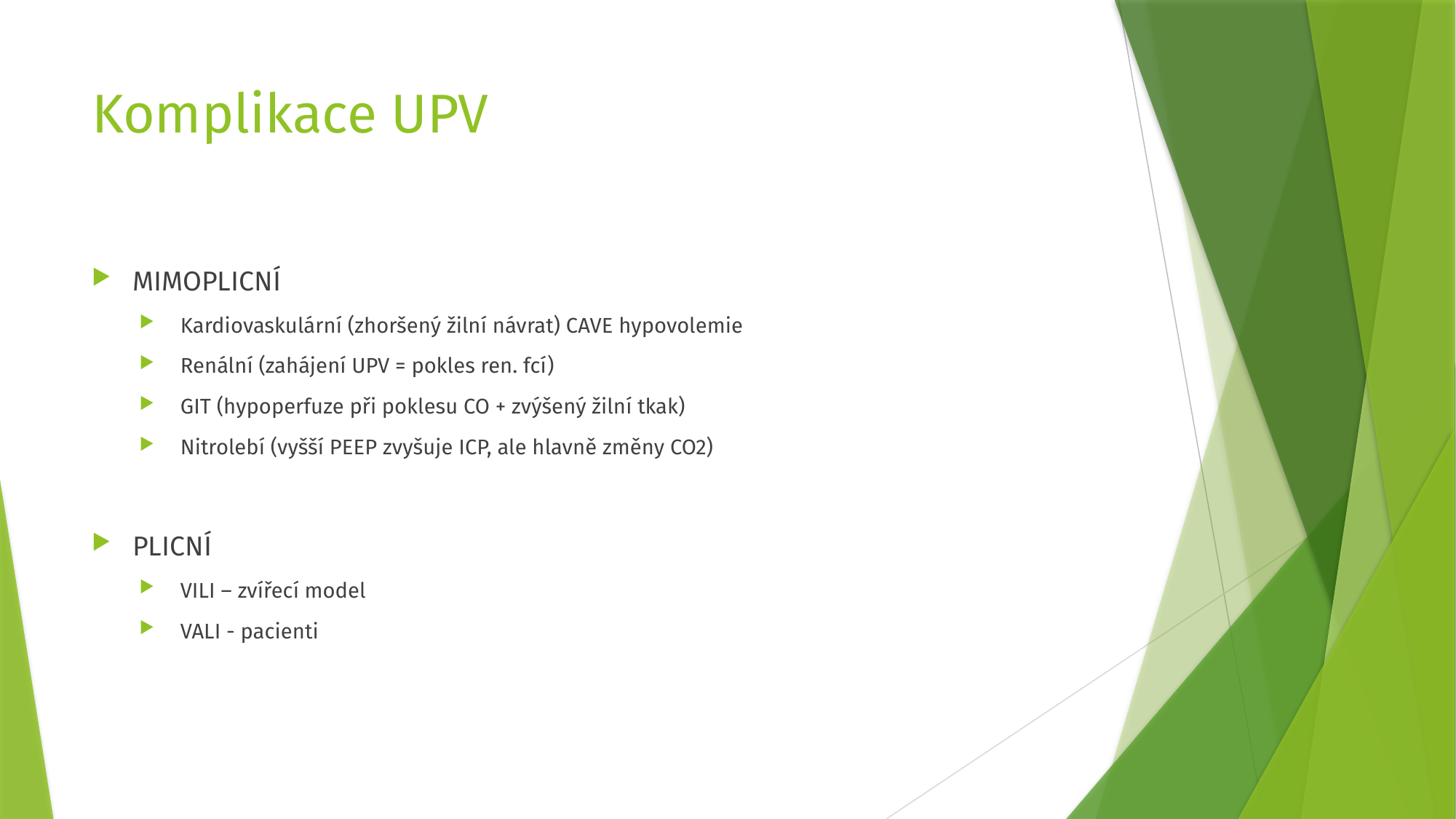

# Komplikace UPV
MIMOPLICNÍ
Kardiovaskulární (zhoršený žilní návrat) CAVE hypovolemie
Renální (zahájení UPV = pokles ren. fcí)
GIT (hypoperfuze při poklesu CO + zvýšený žilní tkak)
Nitrolebí (vyšší PEEP zvyšuje ICP, ale hlavně změny CO2)

PLICNÍ
VILI – zvířecí model
VALI - pacienti